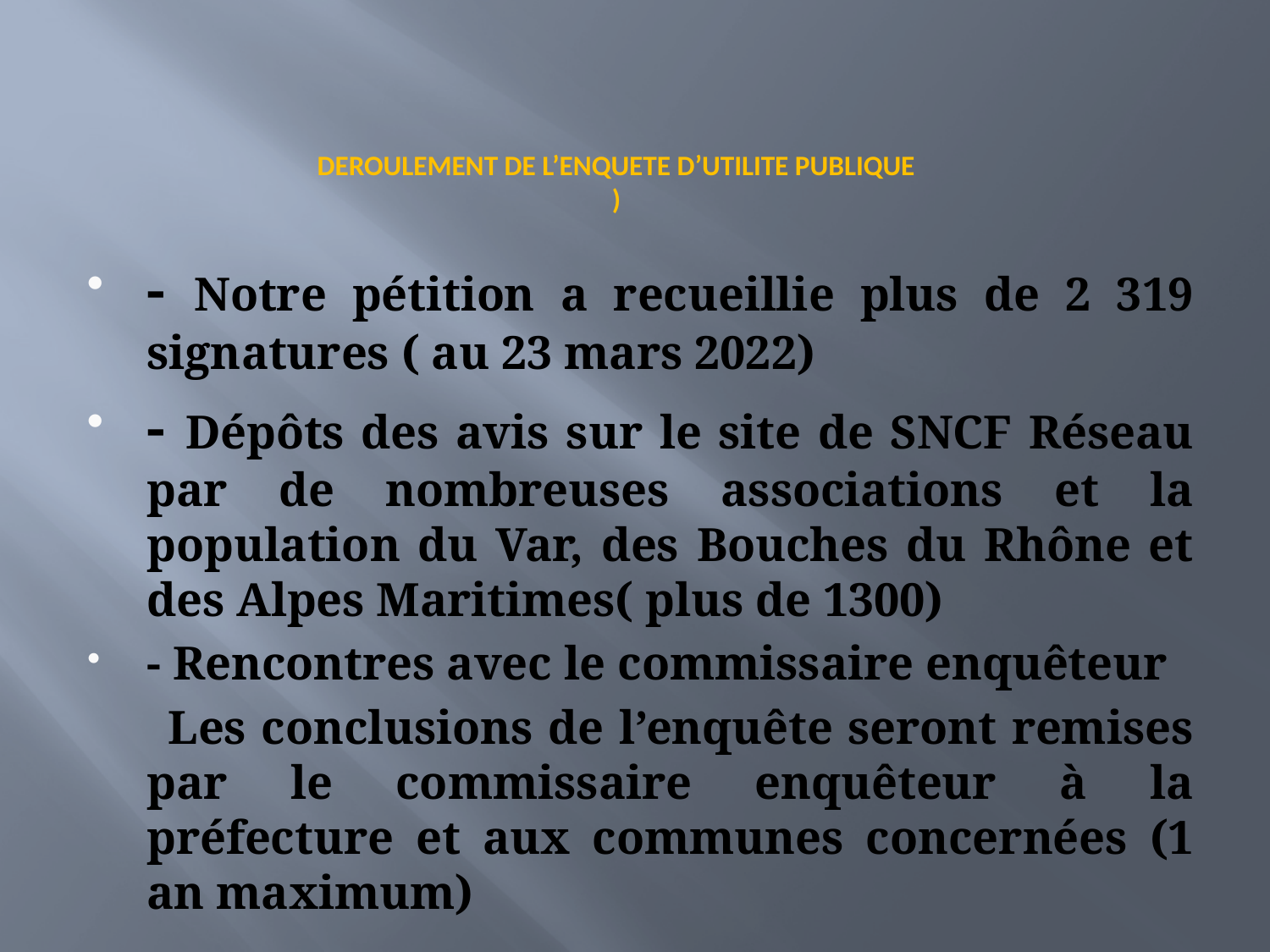

# DEROULEMENT DE L’ENQUETE D’UTILITE PUBLIQUE )
- Notre pétition a recueillie plus de 2 319 signatures ( au 23 mars 2022)
- Dépôts des avis sur le site de SNCF Réseau par de nombreuses associations et la population du Var, des Bouches du Rhône et des Alpes Maritimes( plus de 1300)
- Rencontres avec le commissaire enquêteur
     Les conclusions de l’enquête seront remises par le commissaire enquêteur à la préfecture et aux communes concernées (1 an maximum)